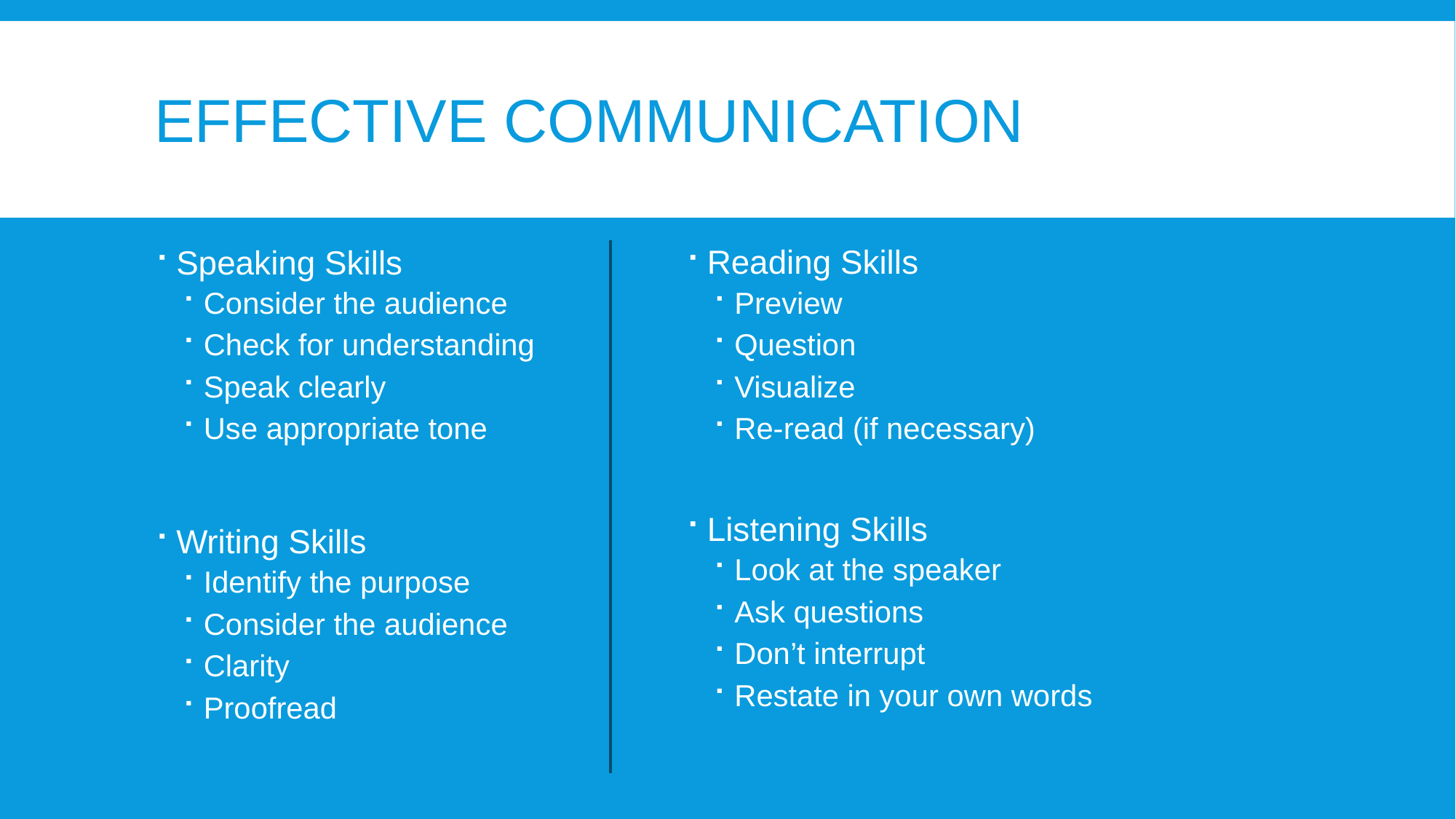

# Effective communication
Speaking Skills
Consider the audience
Check for understanding
Speak clearly
Use appropriate tone

Writing Skills
Identify the purpose
Consider the audience
Clarity
Proofread
Reading Skills
Preview
Question
Visualize
Re-read (if necessary)

Listening Skills
Look at the speaker
Ask questions
Don’t interrupt
Restate in your own words